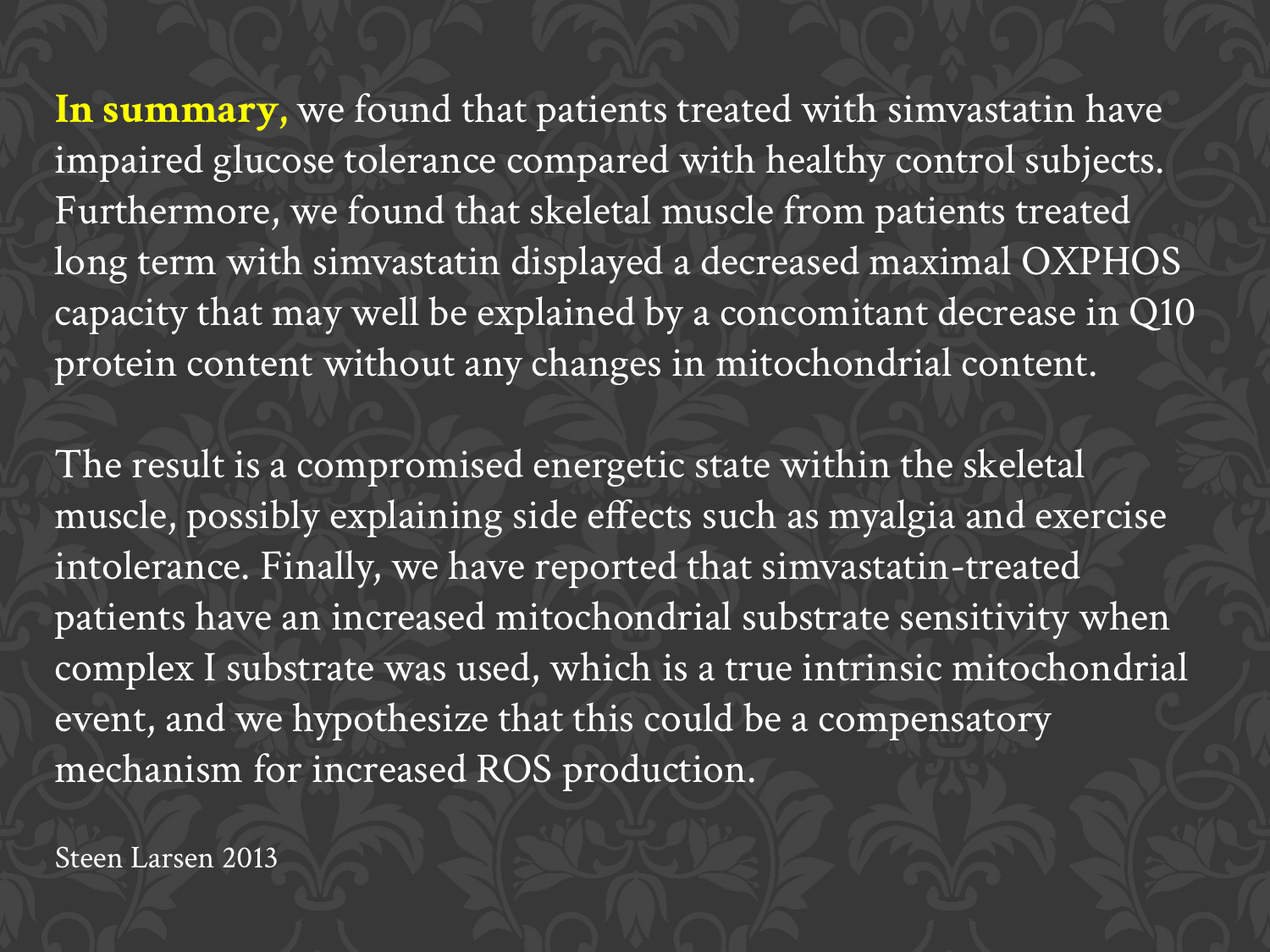

In summary, we found that patients treated with simvastatin have impaired glucose tolerance compared with healthy control subjects. Furthermore, we found that skeletal muscle from patients treated long term with simvastatin displayed a decreased maximal OXPHOS capacity that may well be explained by a concomitant decrease in Q10 protein content without any changes in mitochondrial content.

The result is a compromised energetic state within the skeletal muscle, possibly explaining side effects such as myalgia and exercise intolerance. Finally, we have reported that simvastatin-treated patients have an increased mitochondrial substrate sensitivity when complex I substrate was used, which is a true intrinsic mitochondrial event, and we hypothesize that this could be a compensatory mechanism for increased ROS production.
Steen Larsen 2013